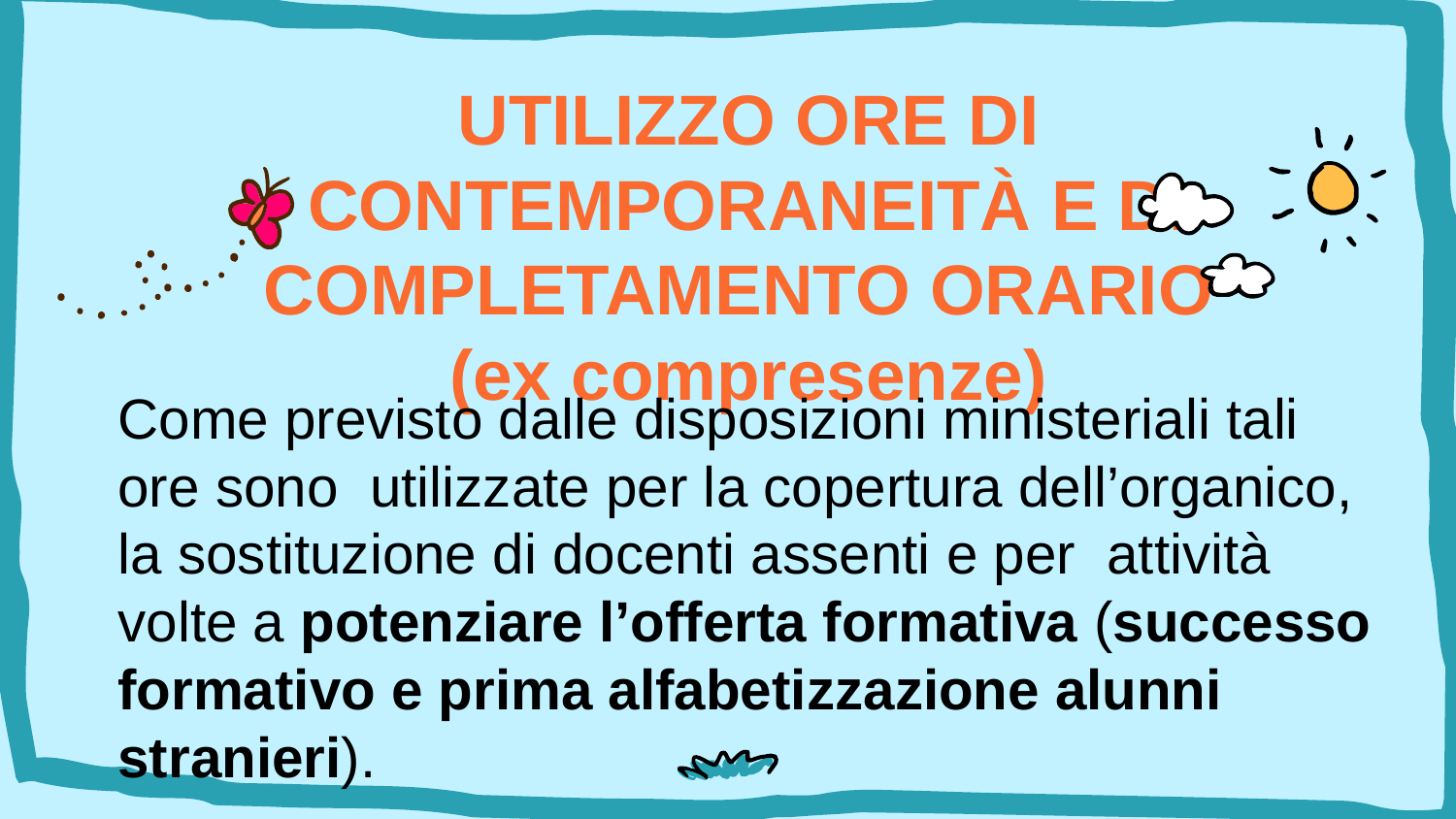

UTILIZZO ORE DI CONTEMPORANEITÀ E DI COMPLETAMENTO ORARIO
(ex compresenze)

Come previsto dalle disposizioni ministeriali tali ore sono  utilizzate per la copertura dell’organico, la sostituzione di docenti assenti e per  attività volte a potenziare l’offerta formativa (successo formativo e prima alfabetizzazione alunni stranieri).